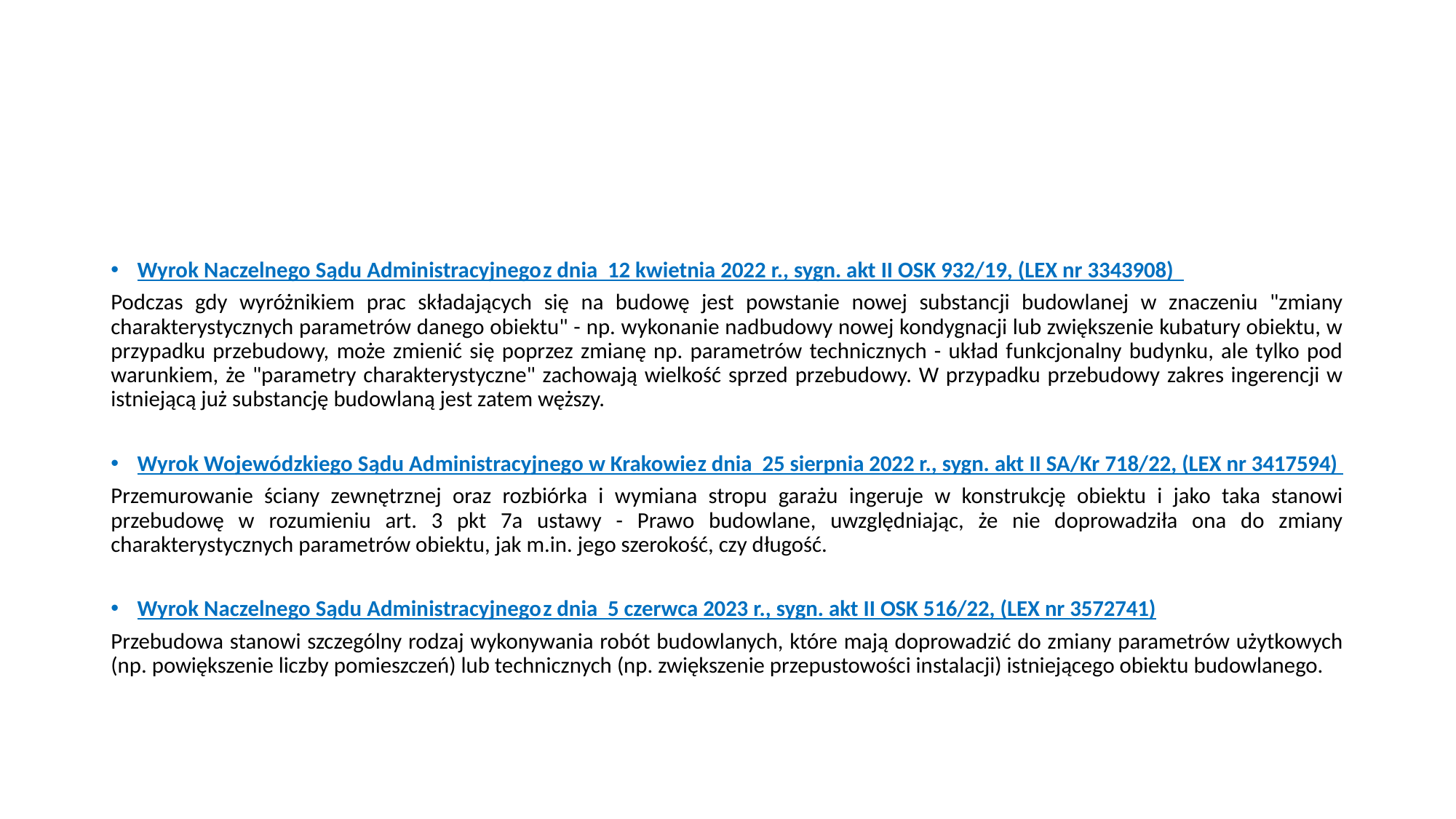

#

Wyrok Naczelnego Sądu Administracyjnego z dnia  12 kwietnia 2022 r., sygn. akt II OSK 932/19, (LEX nr 3343908)
Podczas gdy wyróżnikiem prac składających się na budowę jest powstanie nowej substancji budowlanej w znaczeniu "zmiany charakterystycznych parametrów danego obiektu" - np. wykonanie nadbudowy nowej kondygnacji lub zwiększenie kubatury obiektu, w przypadku przebudowy, może zmienić się poprzez zmianę np. parametrów technicznych - układ funkcjonalny budynku, ale tylko pod warunkiem, że "parametry charakterystyczne" zachowają wielkość sprzed przebudowy. W przypadku przebudowy zakres ingerencji w istniejącą już substancję budowlaną jest zatem węższy.

Wyrok Wojewódzkiego Sądu Administracyjnego w Krakowie z dnia  25 sierpnia 2022 r., sygn. akt II SA/Kr 718/22, (LEX nr 3417594)
Przemurowanie ściany zewnętrznej oraz rozbiórka i wymiana stropu garażu ingeruje w konstrukcję obiektu i jako taka stanowi przebudowę w rozumieniu art. 3 pkt 7a ustawy - Prawo budowlane, uwzględniając, że nie doprowadziła ona do zmiany charakterystycznych parametrów obiektu, jak m.in. jego szerokość, czy długość.

Wyrok Naczelnego Sądu Administracyjnego z dnia  5 czerwca 2023 r., sygn. akt II OSK 516/22, (LEX nr 3572741)
Przebudowa stanowi szczególny rodzaj wykonywania robót budowlanych, które mają doprowadzić do zmiany parametrów użytkowych (np. powiększenie liczby pomieszczeń) lub technicznych (np. zwiększenie przepustowości instalacji) istniejącego obiektu budowlanego.